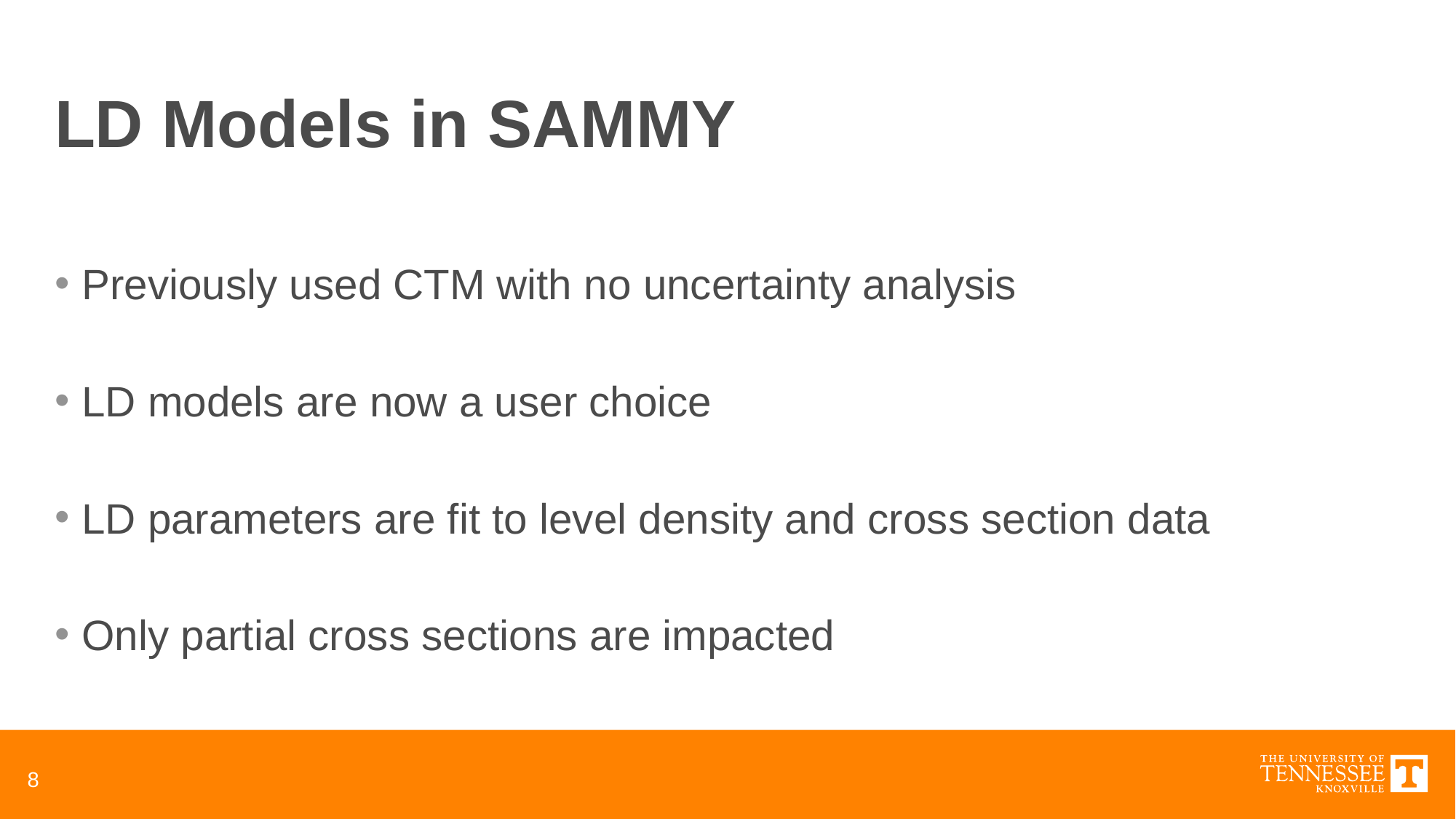

# LD Models in SAMMY
Previously used CTM with no uncertainty analysis
LD models are now a user choice
LD parameters are fit to level density and cross section data
Only partial cross sections are impacted
8